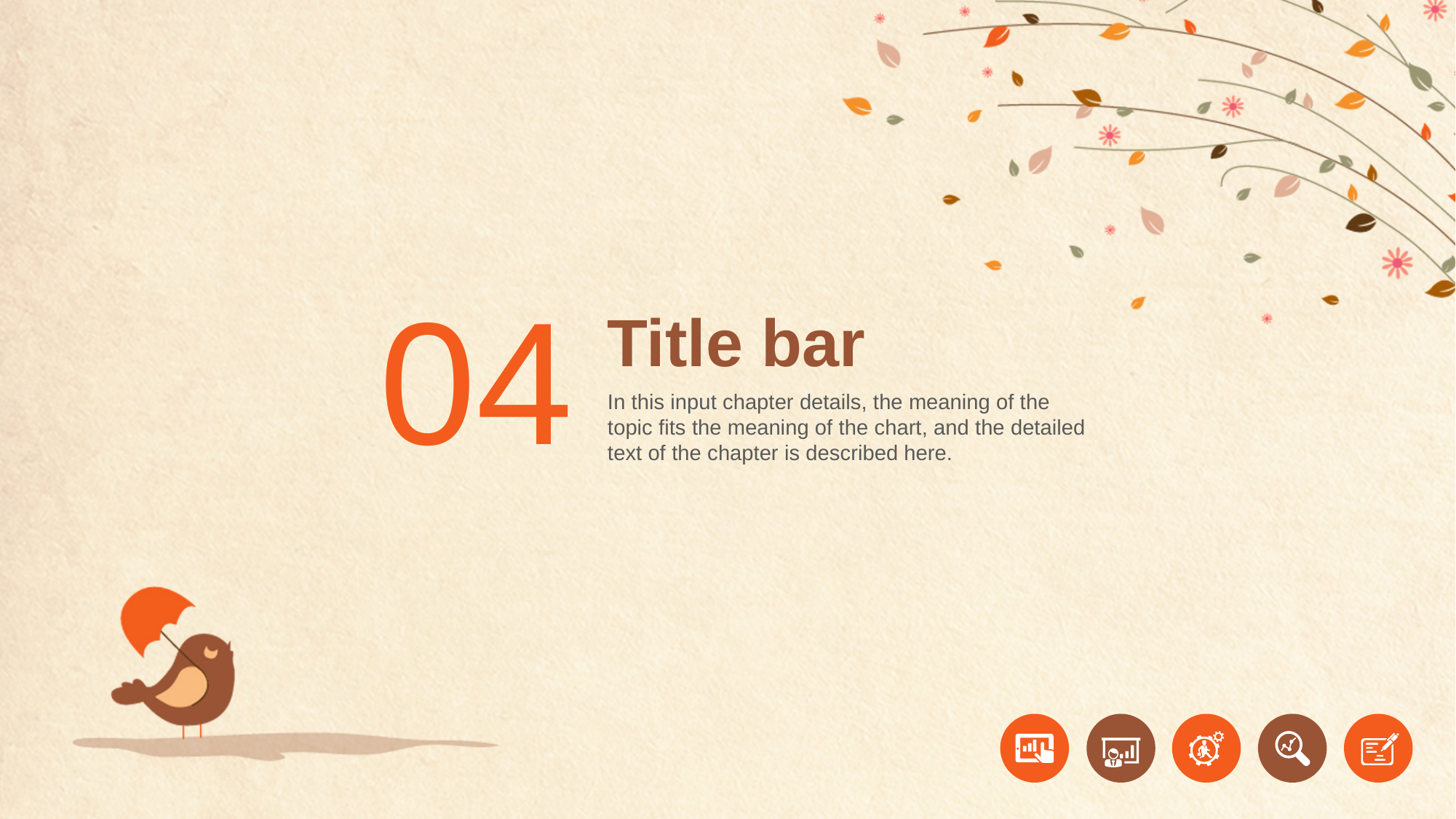

04
Title bar
In this input chapter details, the meaning of the topic fits the meaning of the chart, and the detailed text of the chapter is described here.